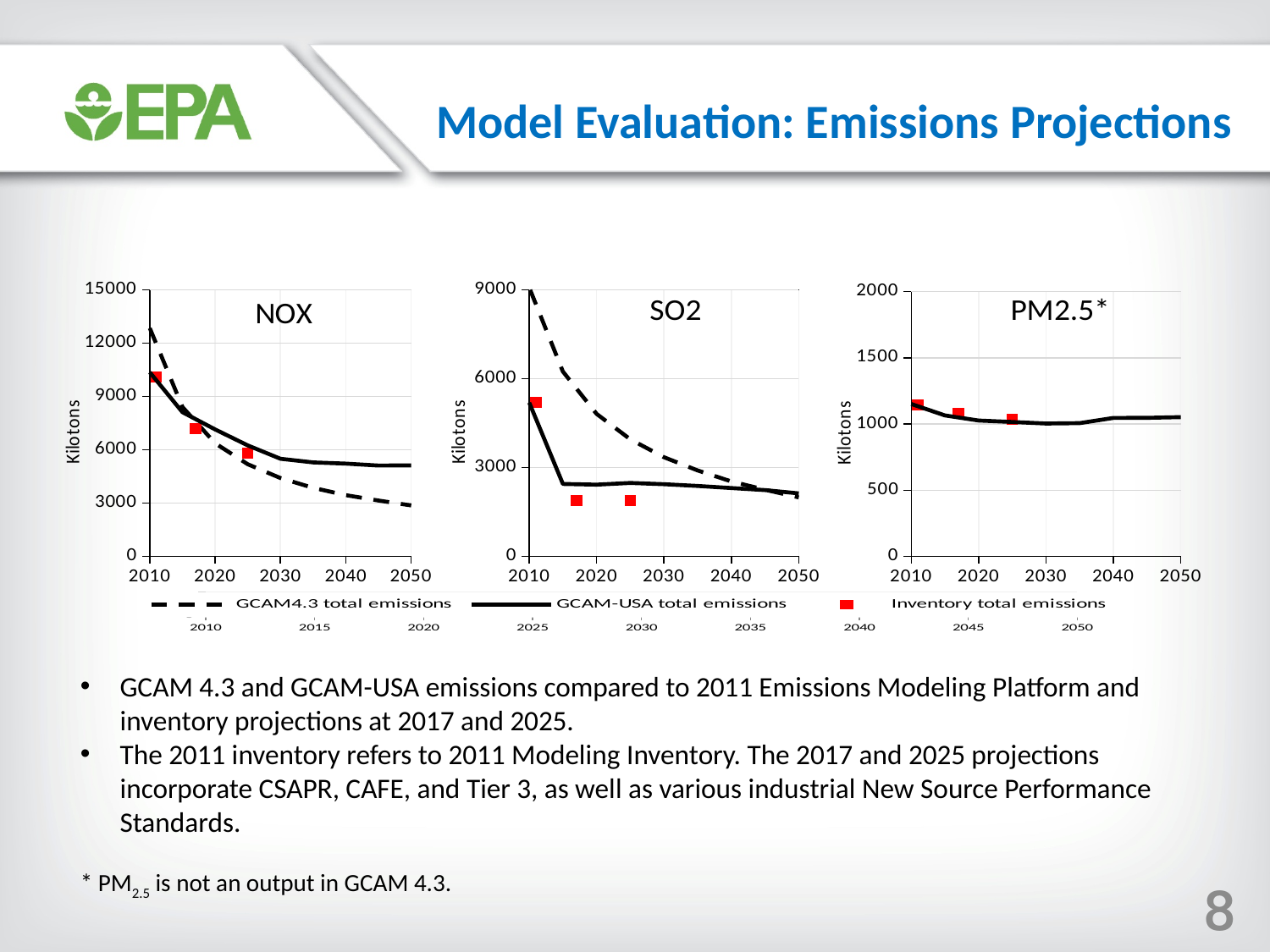

Model Evaluation: Emissions Projections

### Chart: NOX

| Category | GCAM-USA total emissions | Inventory total emissions | GCAM total emissions |
|---|---|---|---|

### Chart: SO2

| Category | GCAM-USA total emissions | Inventory total emissions | GCAM total emissions |
|---|---|---|---|

### Chart: PM2.5*

| Category | TOTAL gcam | Inventory total emissions |
|---|---|---|

### Chart: (a) NOX

| Category | GCAM4.3 total emissions | GCAM-USA total emissions | Inventory total emissions |
|---|---|---|---|
GCAM 4.3 and GCAM-USA emissions compared to 2011 Emissions Modeling Platform and inventory projections at 2017 and 2025.
The 2011 inventory refers to 2011 Modeling Inventory. The 2017 and 2025 projections incorporate CSAPR, CAFE, and Tier 3, as well as various industrial New Source Performance Standards.
* PM2.5 is not an output in GCAM 4.3.
8